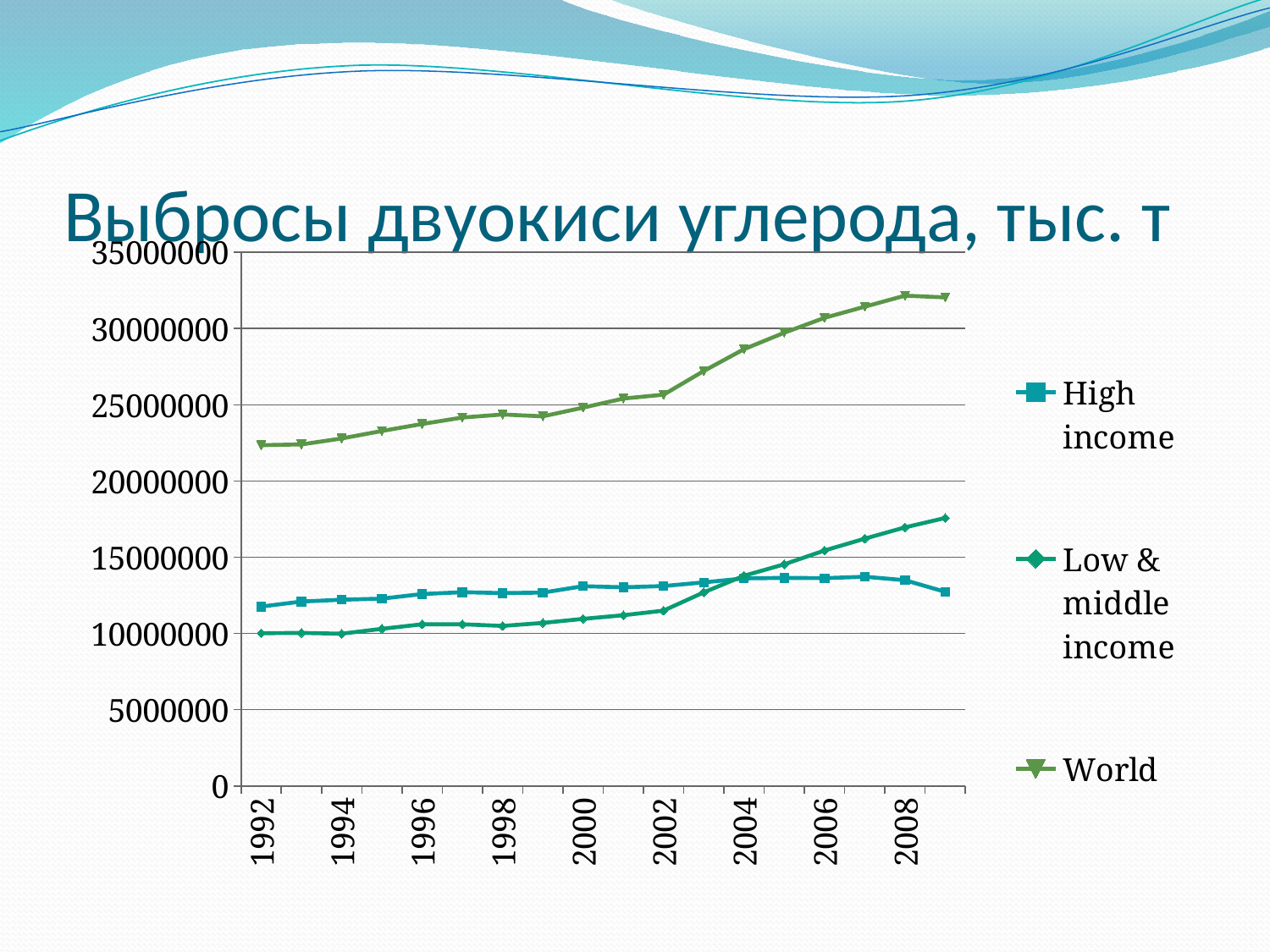

# Выбросы двуокиси углерода, тыс. т

### Chart

| Category | High income | Low & middle income | World |
|---|---|---|---|
| 1992 | 11759820.965824267 | 10014402.87379704 | 22351641.116000023 |
| 1993 | 12090709.104653688 | 10034582.172235223 | 22399920.838000014 |
| 1994 | 12209262.687536301 | 9982742.186652288 | 22791120.064999998 |
| 1995 | 12283077.128153995 | 10303945.277602267 | 23282791.424999997 |
| 1996 | 12582895.583819048 | 10600027.607669238 | 23740165.334 |
| 1997 | 12705490.468521493 | 10600951.72136001 | 24161863.0 |
| 1998 | 12646188.141628908 | 10494216.913106259 | 24363548.0 |
| 1999 | 12678146.731425168 | 10691038.030312685 | 24242537.0 |
| 2000 | 13096804.992605297 | 10955312.547970476 | 24810922.0 |
| 2001 | 13025234.359052617 | 11194585.69798749 | 25408643.0 |
| 2002 | 13107779.9647508 | 11497104.244028334 | 25661665.999999996 |
| 2003 | 13347542.873138318 | 12694275.96468357 | 27212806.999999996 |
| 2004 | 13611206.750326103 | 13783570.58434613 | 28646604.0 |
| 2005 | 13641945.490523335 | 14533968.238879358 | 29724701.999999996 |
| 2006 | 13627281.57561453 | 15442377.75068424 | 30700124.0 |
| 2007 | 13719281.015705181 | 16217913.869173484 | 31433523.999999996 |
| 2008 | 13491444.70912019 | 16958812.873216502 | 32155923.0 |
| 2009 | 12726995.829073058 | 17574207.235608023 | 32042246.0 |